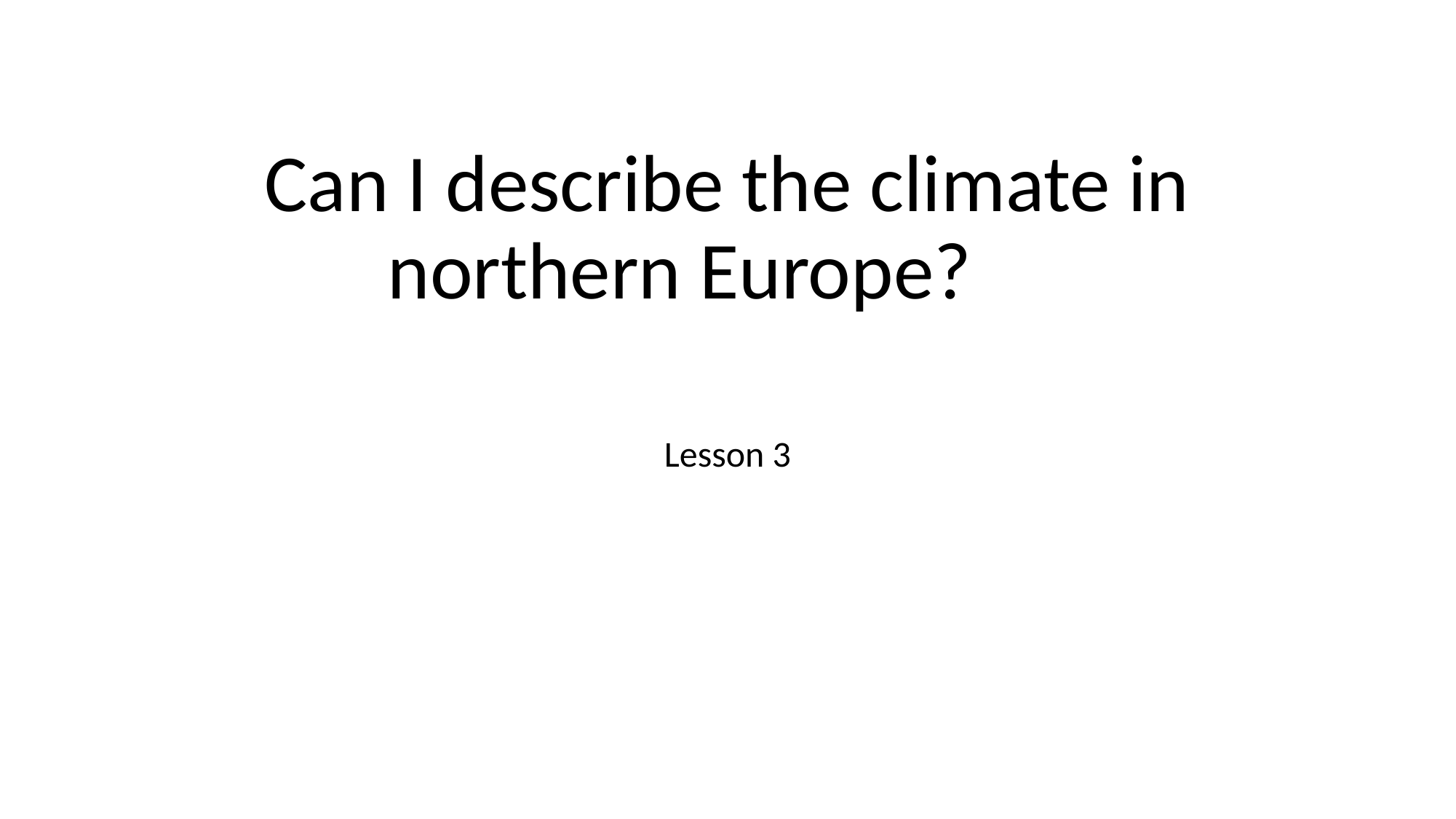

# Can I describe the climate in northern Europe?
Lesson 3